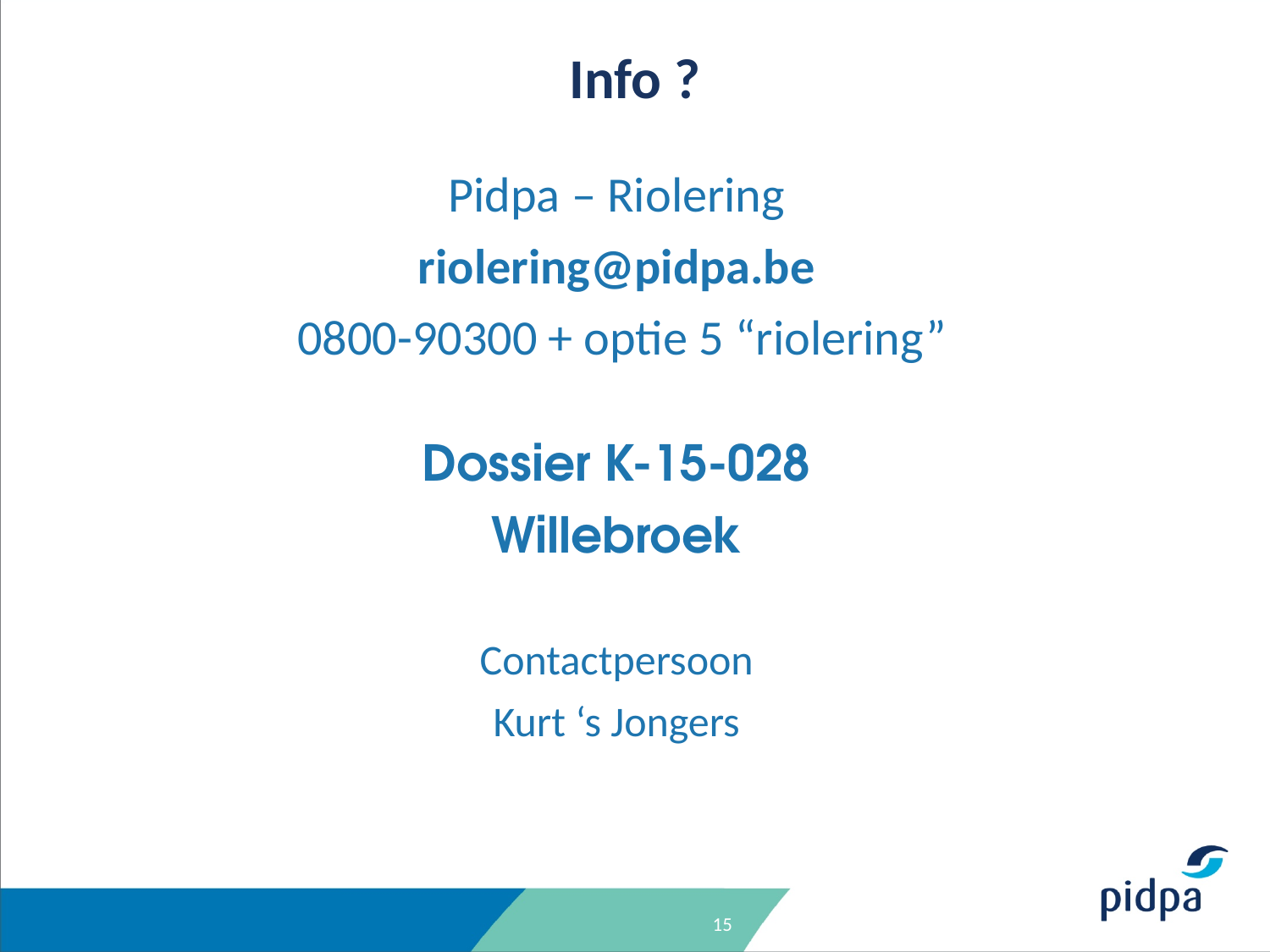

# Info ?
Pidpa – Riolering
riolering@pidpa.be
 0800-90300 + optie 5 “riolering”

Dossier K-15-028
Willebroek
Contactpersoon
Kurt ‘s Jongers